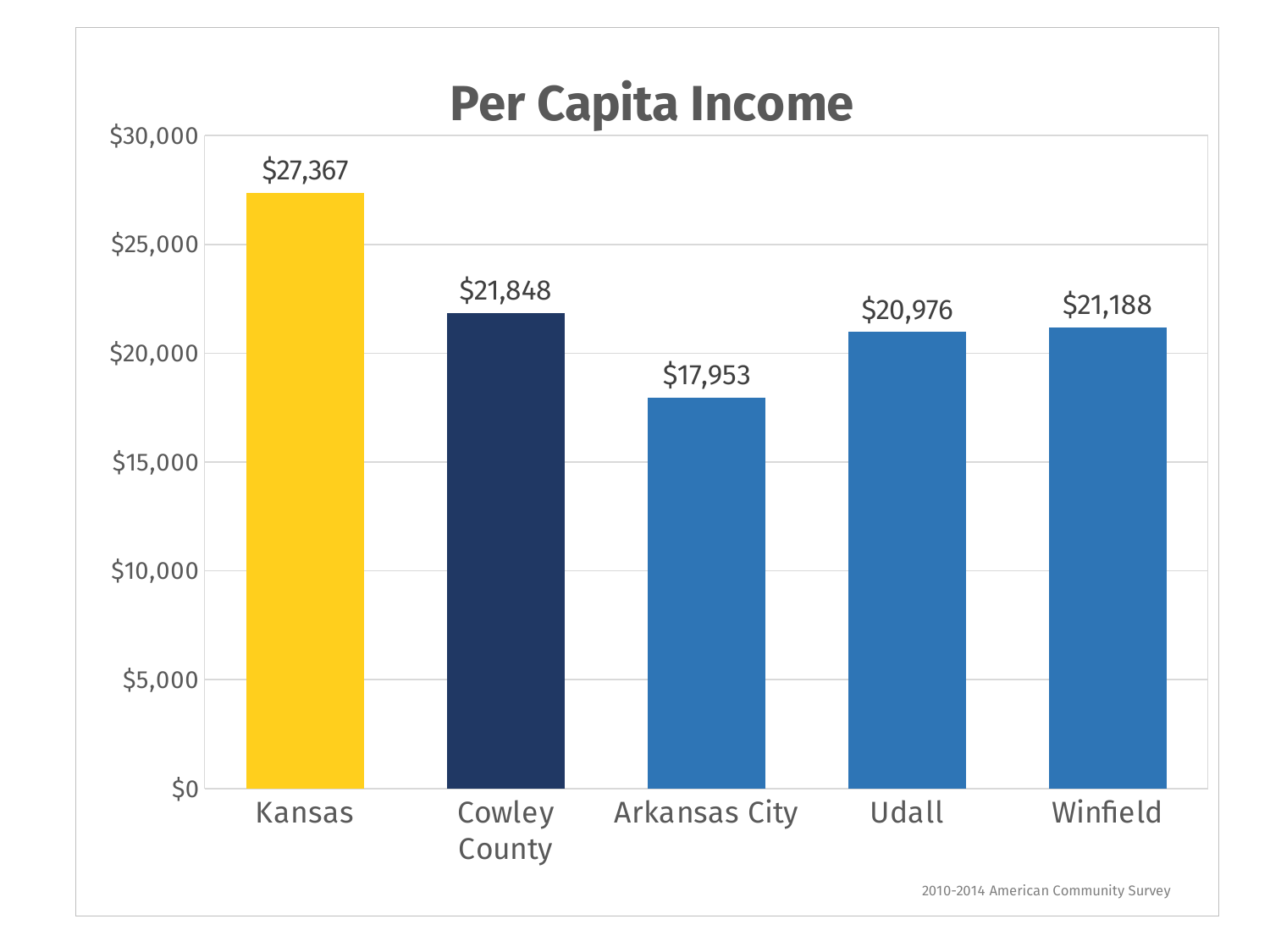

### Chart: Per Capita Income

| Category | Per Capita Income |
|---|---|
| Kansas | 27367.0 |
| Cowley County | 21848.0 |
| Arkansas City | 17953.0 |
| Udall | 20976.0 |
| Winfield | 21188.0 |
#